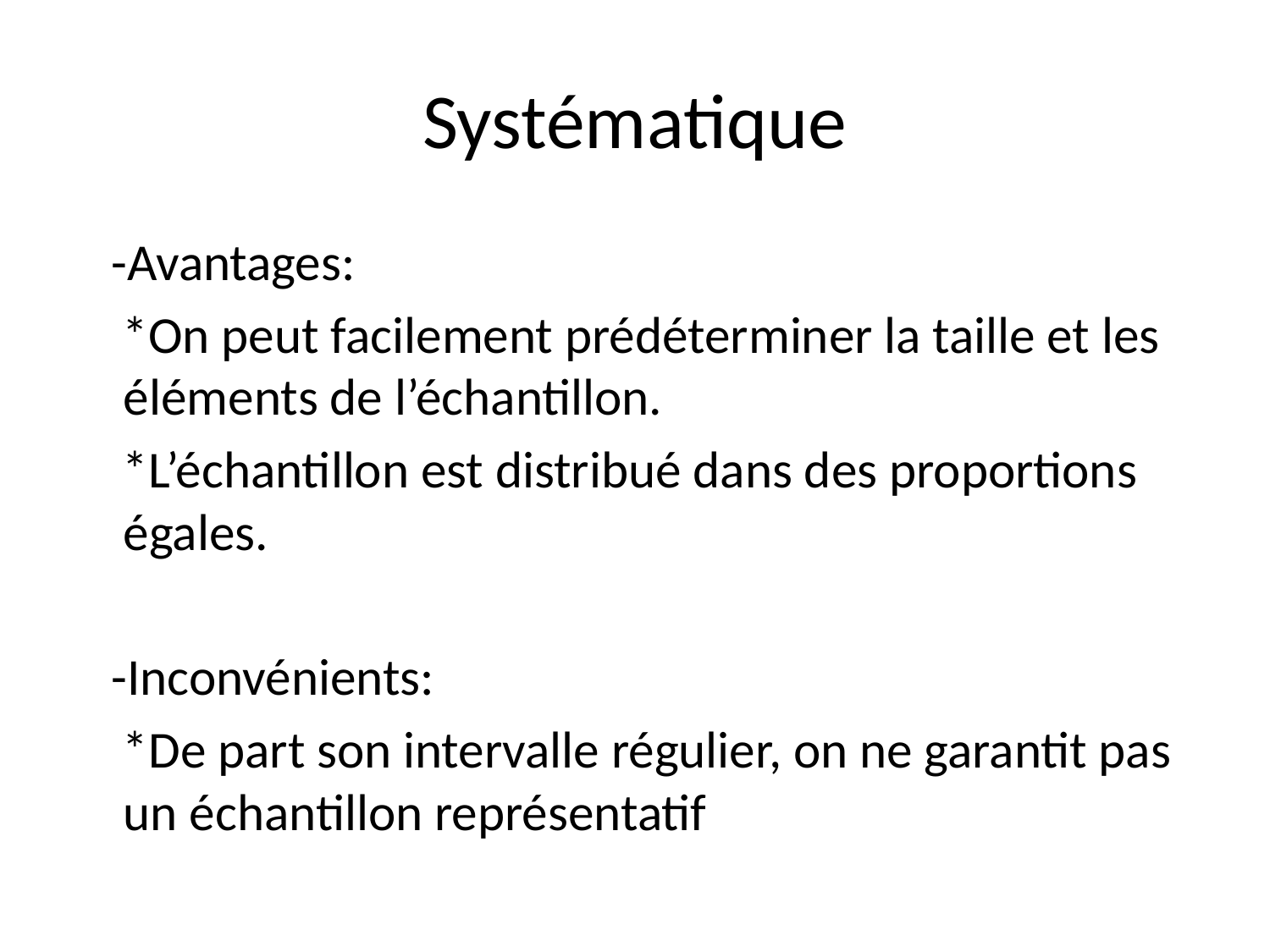

# Systématique
   -Avantages:
    *On peut facilement prédéterminer la taille et les éléments de l’échantillon.
    *L’échantillon est distribué dans des proportions égales.

   -Inconvénients:
    *De part son intervalle régulier, on ne garantit pas un échantillon représentatif